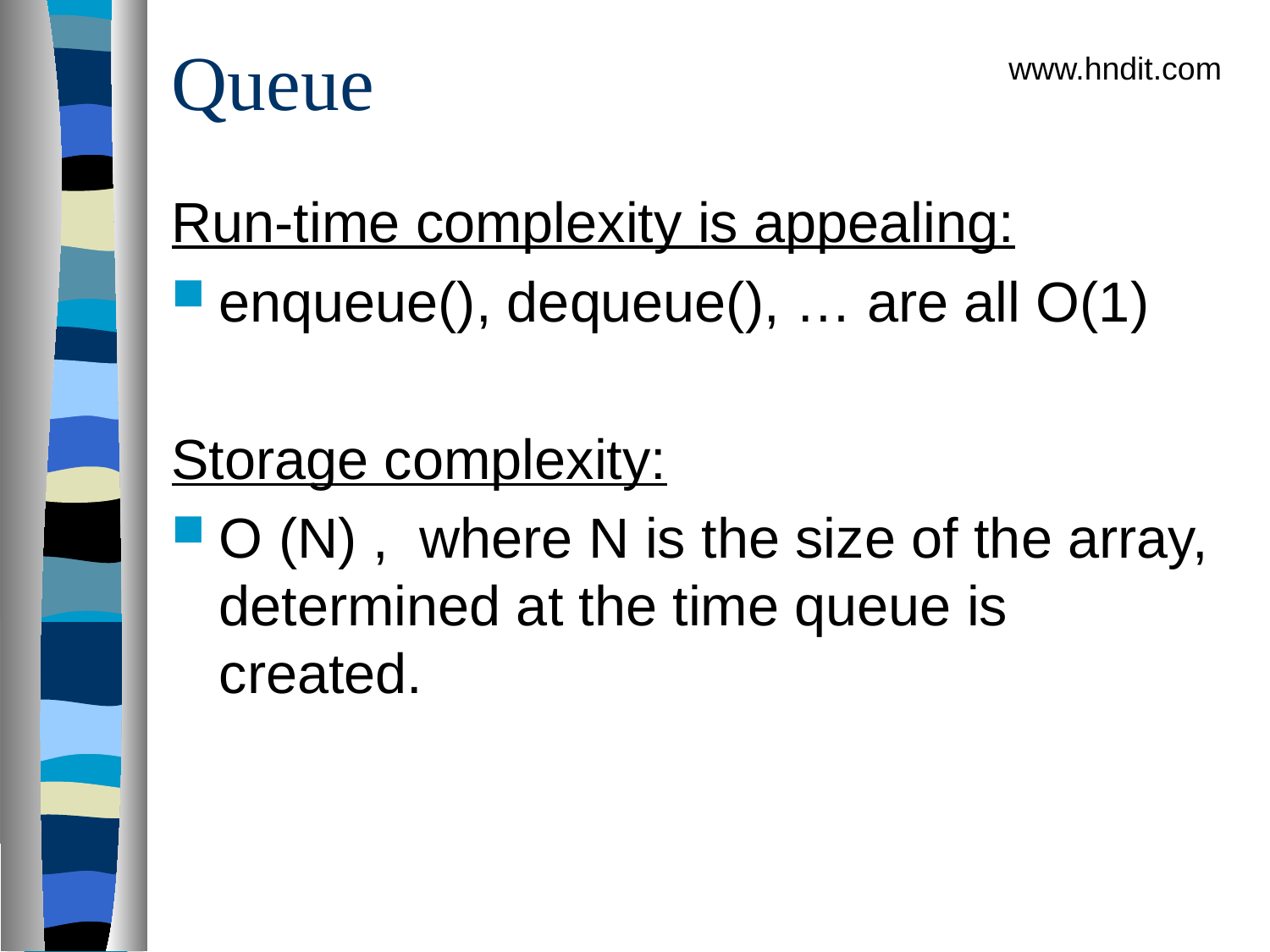

# Queue
www.hndit.com
Run-time complexity is appealing:
enqueue(), dequeue(), … are all O(1)

Storage complexity:
O (N) ,  where N is the size of the array, determined at the time queue is created.